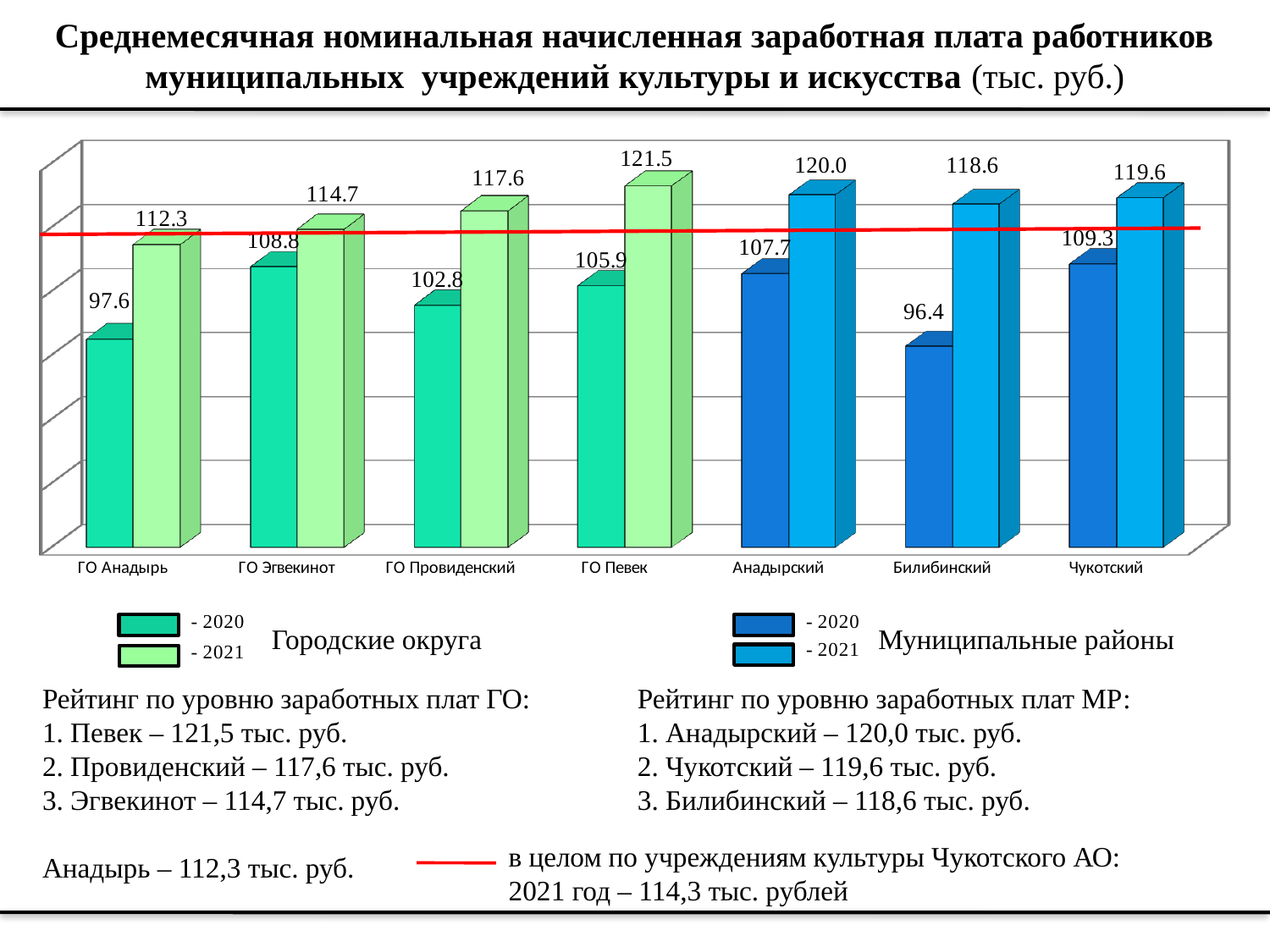

# Среднемесячная номинальная начисленная заработная плата работников муниципальных  учреждений культуры и искусства (тыс. руб.)

[unsupported chart]

Городские округа
Муниципальные районы
Рейтинг по уровню заработных плат ГО:
1. Певек – 121,5 тыс. руб.
2. Провиденский – 117,6 тыс. руб.
3. Эгвекинот – 114,7 тыс. руб.

Анадырь – 112,3 тыс. руб.
Рейтинг по уровню заработных плат МР:
1. Анадырский – 120,0 тыс. руб.
2. Чукотский – 119,6 тыс. руб.
3. Билибинский – 118,6 тыс. руб.

в целом по учреждениям культуры Чукотского АО:
2021 год – 114,3 тыс. рублей